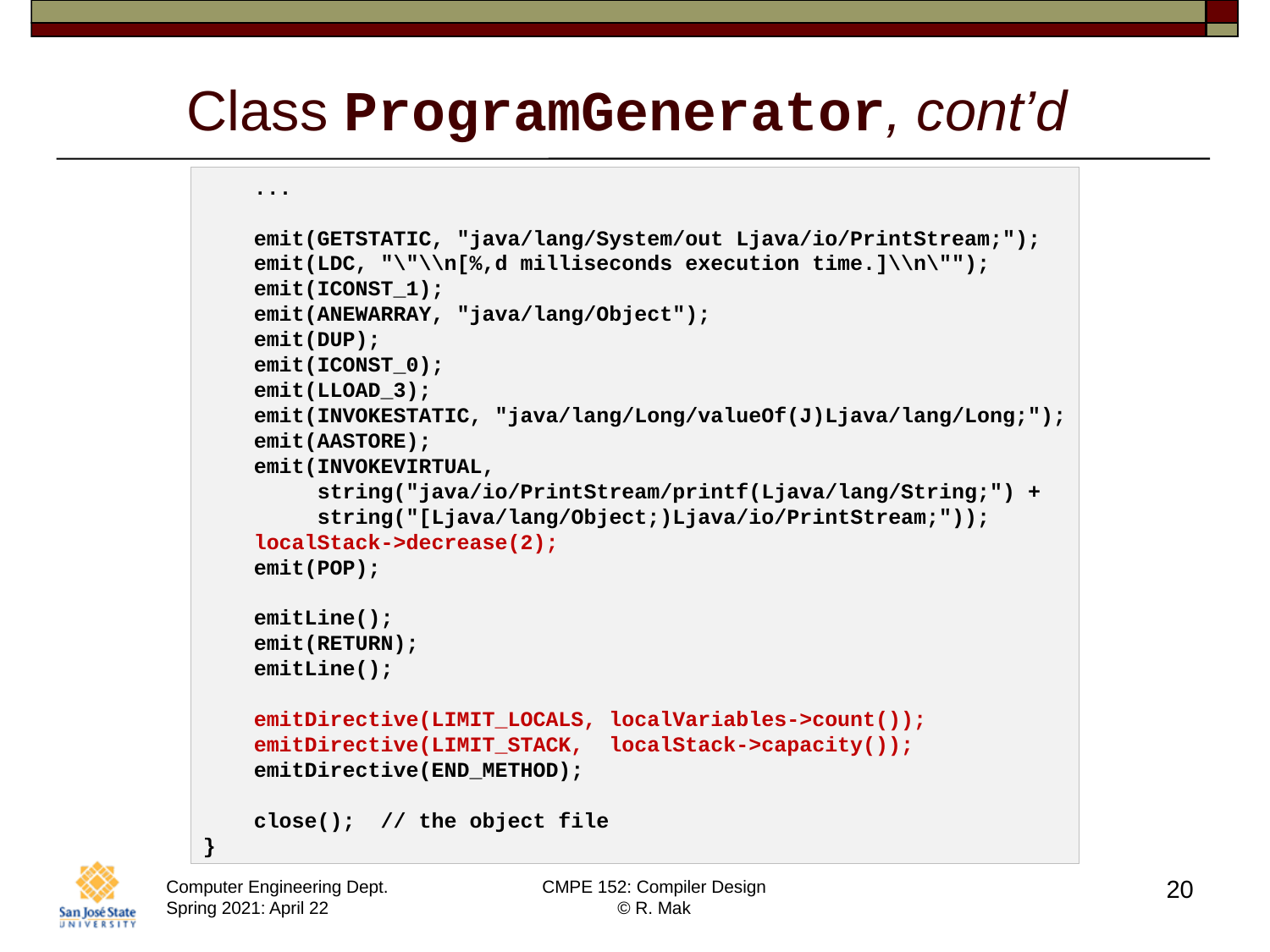

# Class ProgramGenerator, cont’d
    ...

    emit(GETSTATIC, "java/lang/System/out Ljava/io/PrintStream;");
    emit(LDC, "\"\\n[%,d milliseconds execution time.]\\n\"");
    emit(ICONST_1);
    emit(ANEWARRAY, "java/lang/Object");
    emit(DUP);
    emit(ICONST_0);
    emit(LLOAD_3);
    emit(INVOKESTATIC, "java/lang/Long/valueOf(J)Ljava/lang/Long;");
    emit(AASTORE);
    emit(INVOKEVIRTUAL,
         string("java/io/PrintStream/printf(Ljava/lang/String;") +
         string("[Ljava/lang/Object;)Ljava/io/PrintStream;"));
    localStack->decrease(2);
    emit(POP);

    emitLine();
    emit(RETURN);
    emitLine();
    emitDirective(LIMIT_LOCALS, localVariables->count());
    emitDirective(LIMIT_STACK,  localStack->capacity());
    emitDirective(END_METHOD);

    close();  // the object file
}
20